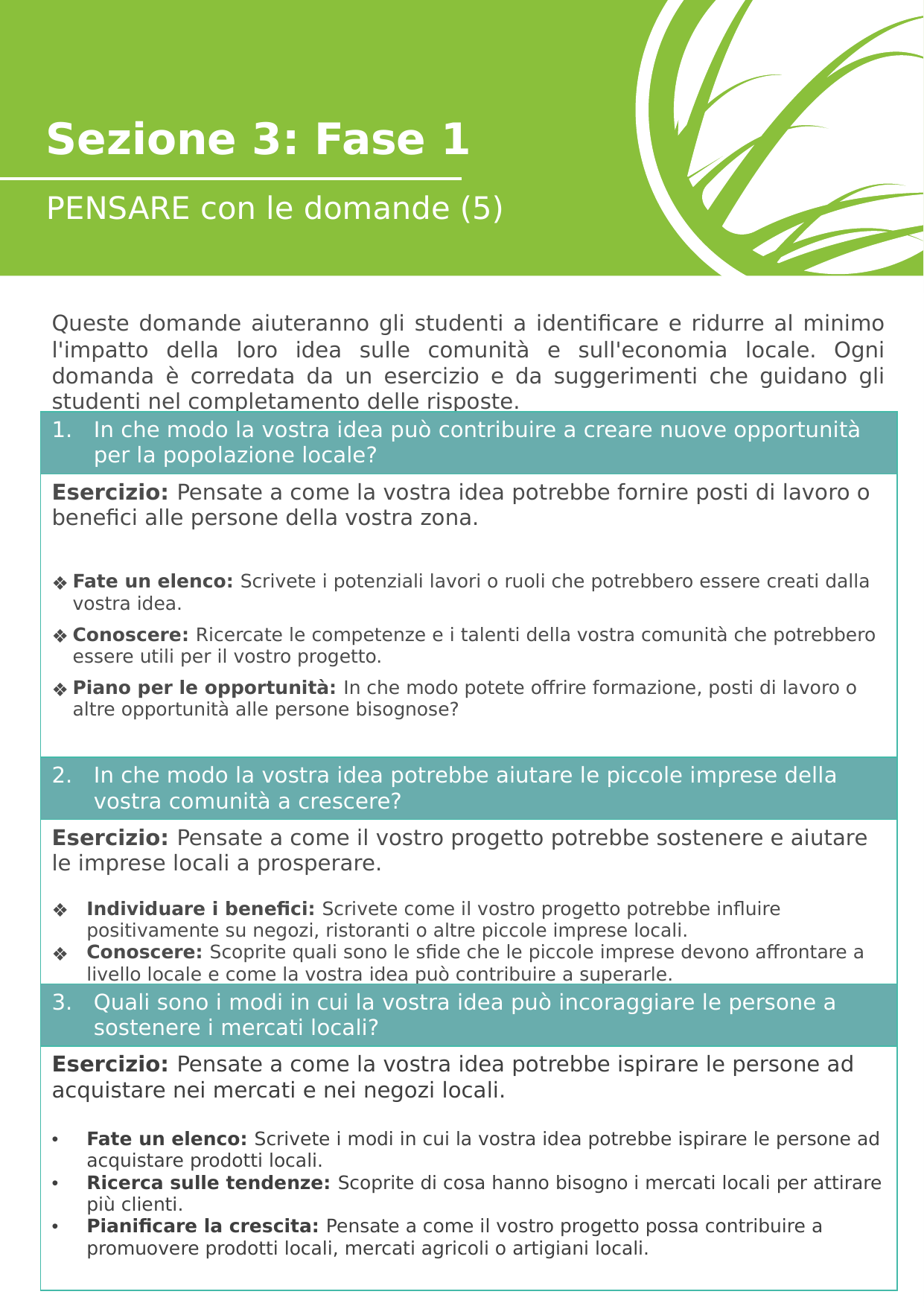

Sezione 3: Fase 1
PENSARE con le domande (5)
Queste domande aiuteranno gli studenti a identificare e ridurre al minimo l'impatto della loro idea sulle comunità e sull'economia locale. Ogni domanda è corredata da un esercizio e da suggerimenti che guidano gli studenti nel completamento delle risposte.

| In che modo la vostra idea può contribuire a creare nuove opportunità per la popolazione locale? |
| --- |
| Esercizio: Pensate a come la vostra idea potrebbe fornire posti di lavoro o benefici alle persone della vostra zona. Fate un elenco: Scrivete i potenziali lavori o ruoli che potrebbero essere creati dalla vostra idea. Conoscere: Ricercate le competenze e i talenti della vostra comunità che potrebbero essere utili per il vostro progetto. Piano per le opportunità: In che modo potete offrire formazione, posti di lavoro o altre opportunità alle persone bisognose? |
| In che modo la vostra idea potrebbe aiutare le piccole imprese della vostra comunità a crescere? |
| Esercizio: Pensate a come il vostro progetto potrebbe sostenere e aiutare le imprese locali a prosperare. Individuare i benefici: Scrivete come il vostro progetto potrebbe influire positivamente su negozi, ristoranti o altre piccole imprese locali. Conoscere: Scoprite quali sono le sfide che le piccole imprese devono affrontare a livello locale e come la vostra idea può contribuire a superarle. Pianificare il sostegno: Pensate a due modi per sostenere le imprese locali, come promuovere i loro prodotti o offrire servizi per aiutarle a crescere. |
| Quali sono i modi in cui la vostra idea può incoraggiare le persone a sostenere i mercati locali? |
| --- |
| Esercizio: Pensate a come la vostra idea potrebbe ispirare le persone ad acquistare nei mercati e nei negozi locali. Fate un elenco: Scrivete i modi in cui la vostra idea potrebbe ispirare le persone ad acquistare prodotti locali. Ricerca sulle tendenze: Scoprite di cosa hanno bisogno i mercati locali per attirare più clienti. Pianificare la crescita: Pensate a come il vostro progetto possa contribuire a promuovere prodotti locali, mercati agricoli o artigiani locali. |
31